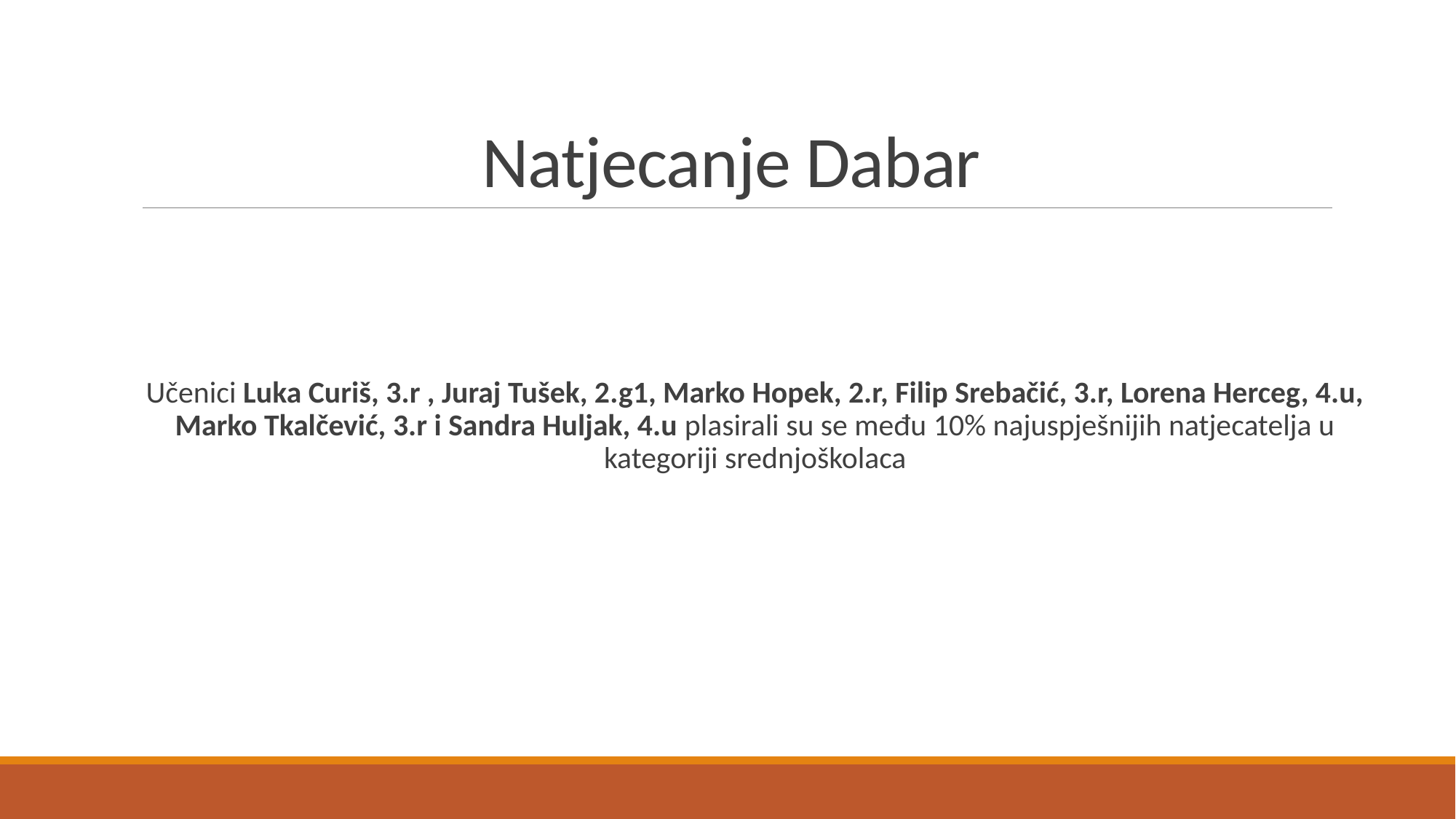

# Natjecanje Dabar

Učenici Luka Curiš, 3.r , Juraj Tušek, 2.g1, Marko Hopek, 2.r, Filip Srebačić, 3.r, Lorena Herceg, 4.u, Marko Tkalčević, 3.r i Sandra Huljak, 4.u plasirali su se među 10% najuspješnijih natjecatelja u kategoriji srednjoškolaca